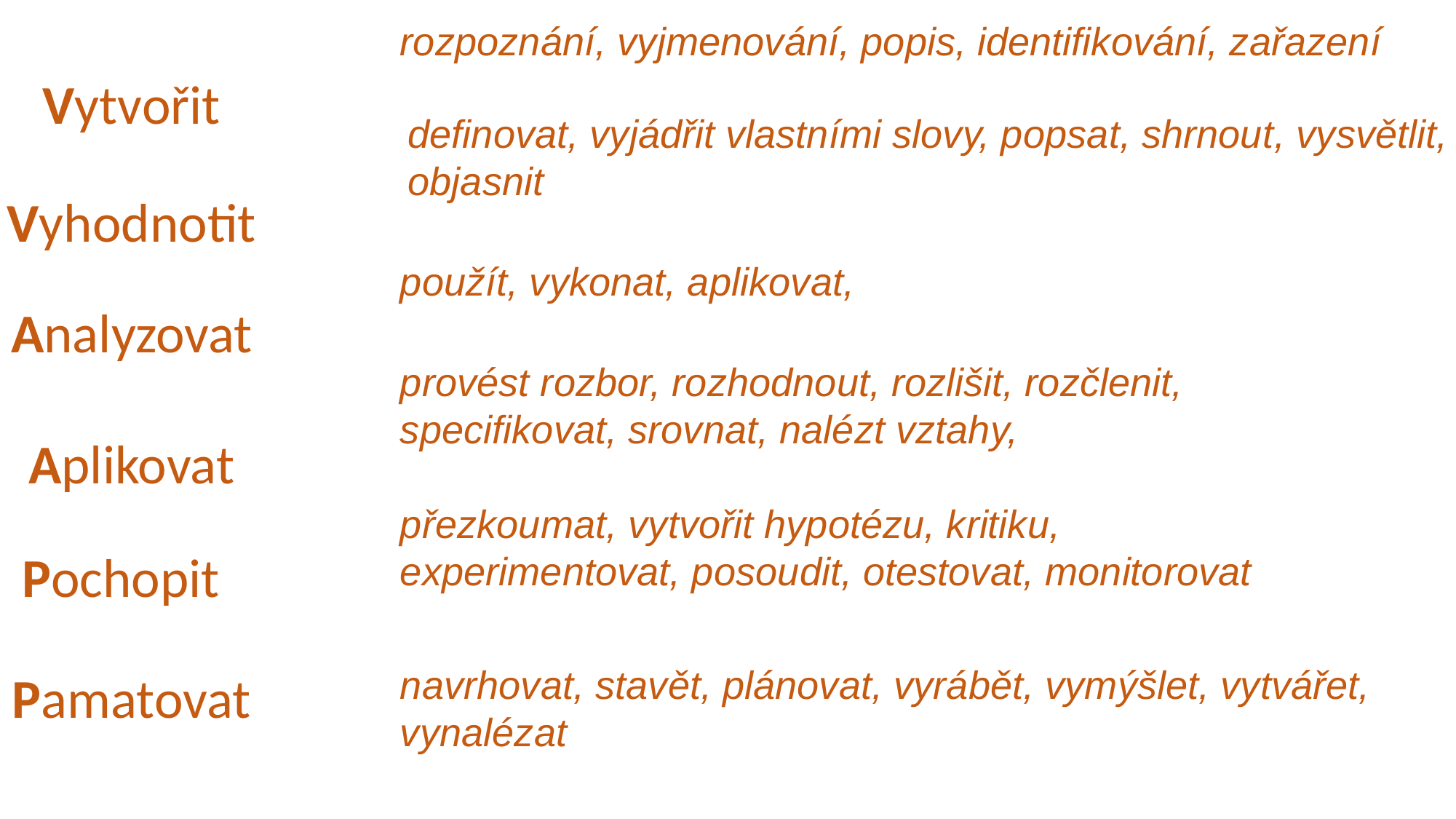

rozpoznání, vyjmenování, popis, identifikování, zařazení

Vytvořit
definovat, vyjádřit vlastními slovy, popsat, shrnout, vysvětlit, objasnit

Vyhodnotit
použít, vykonat, aplikovat,

Analyzovat
provést rozbor, rozhodnout, rozlišit, rozčlenit, specifikovat, srovnat, nalézt vztahy,
Aplikovat
přezkoumat, vytvořit hypotézu, kritiku, experimentovat, posoudit, otestovat, monitorovat

Pochopit
navrhovat, stavět, plánovat, vyrábět, vymýšlet, vytvářet,
vynalézat

Pamatovat